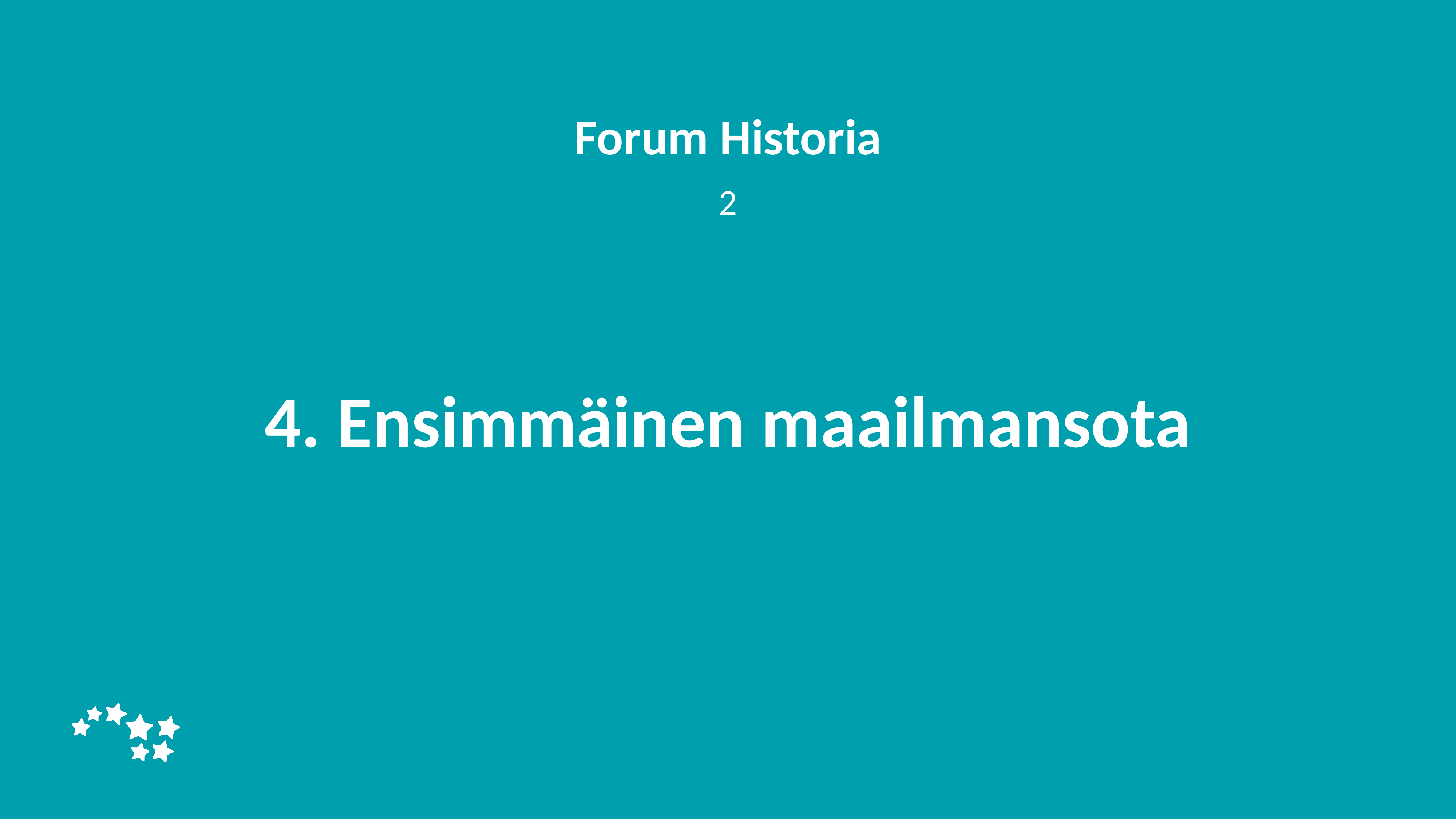

Forum Historia
2
# 4. Ensimmäinen maailmansota